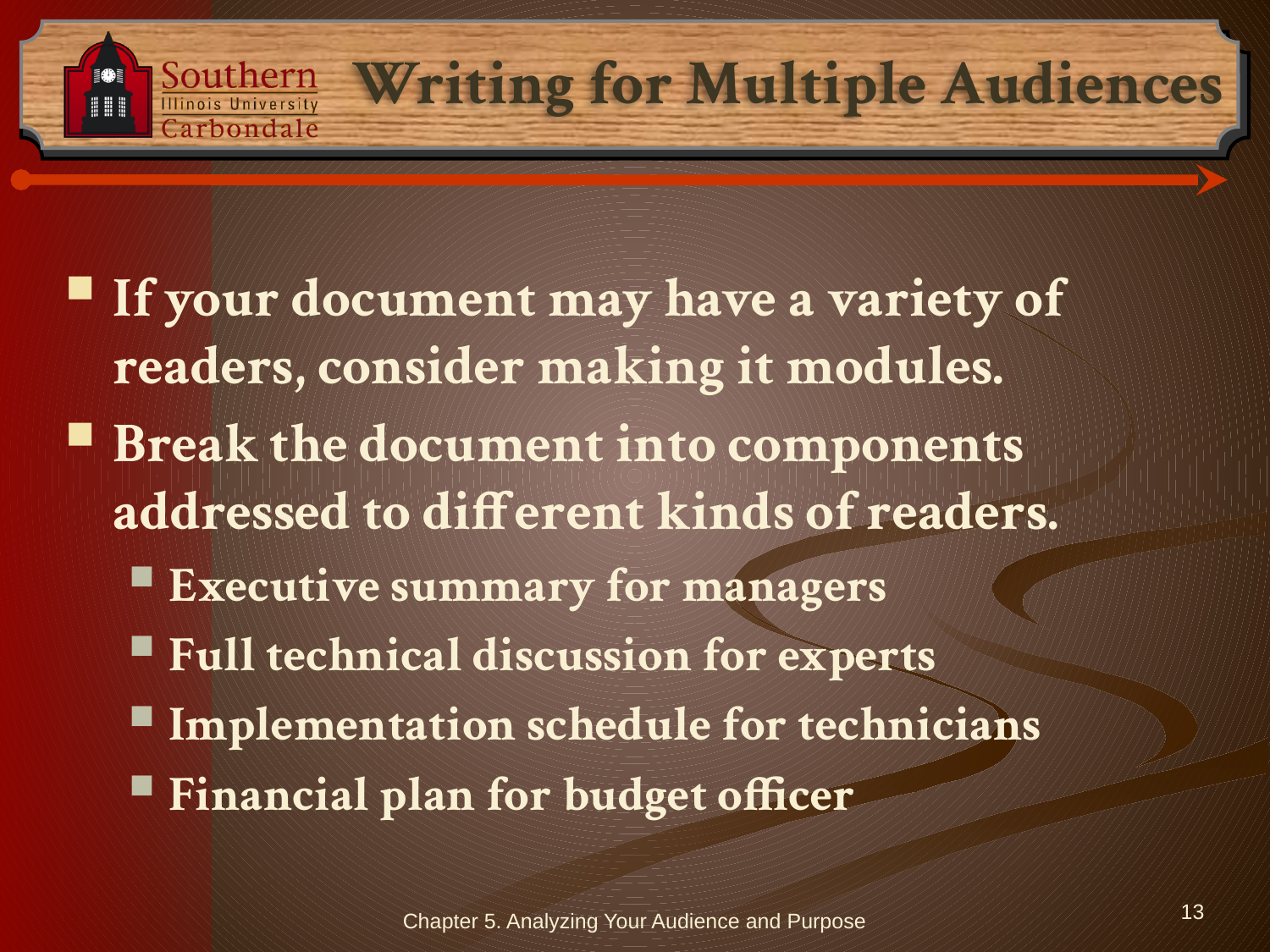

# Writing for Multiple Audiences
If your document may have a variety of readers, consider making it modules.
Break the document into components addressed to different kinds of readers.
Executive summary for managers
Full technical discussion for experts
Implementation schedule for technicians
Financial plan for budget officer
Chapter 5. Analyzing Your Audience and Purpose
13